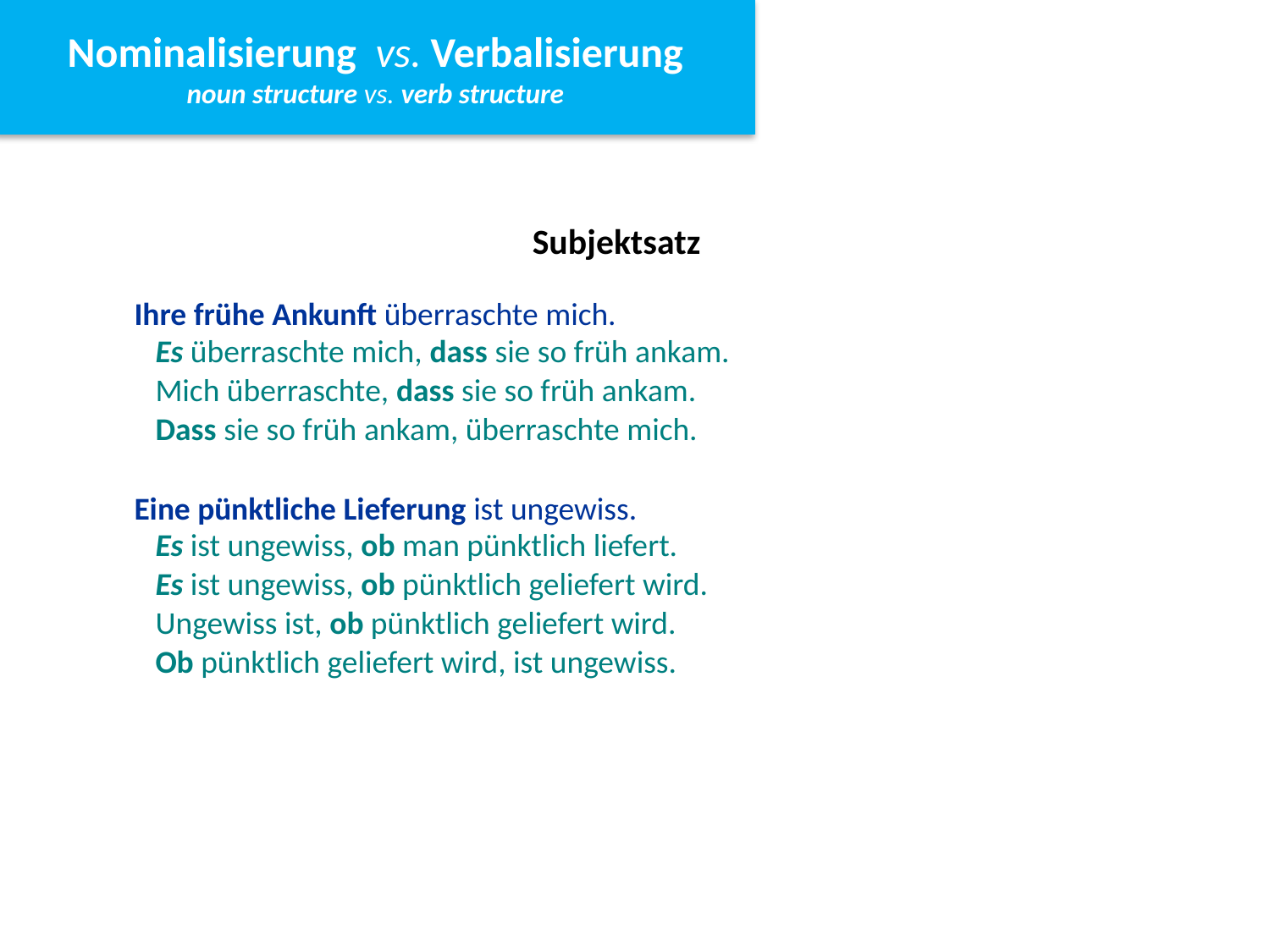

Nominalisierung  vs. Verbalisierung
noun structure vs. verb structure
Nominalisierung  vs. Verbalisierung
noun structure vs. verb structure
Subjektsatz
Ihre frühe Ankunft überraschte mich.

Eine pünktliche Lieferung ist ungewiss.
Es überraschte mich, dass sie so früh ankam.
Mich überraschte, dass sie so früh ankam.
Dass sie so früh ankam, überraschte mich.

Es ist ungewiss, ob man pünktlich liefert.
Es ist ungewiss, ob pünktlich geliefert wird.
Ungewiss ist, ob pünktlich geliefert wird.
Ob pünktlich geliefert wird, ist ungewiss.